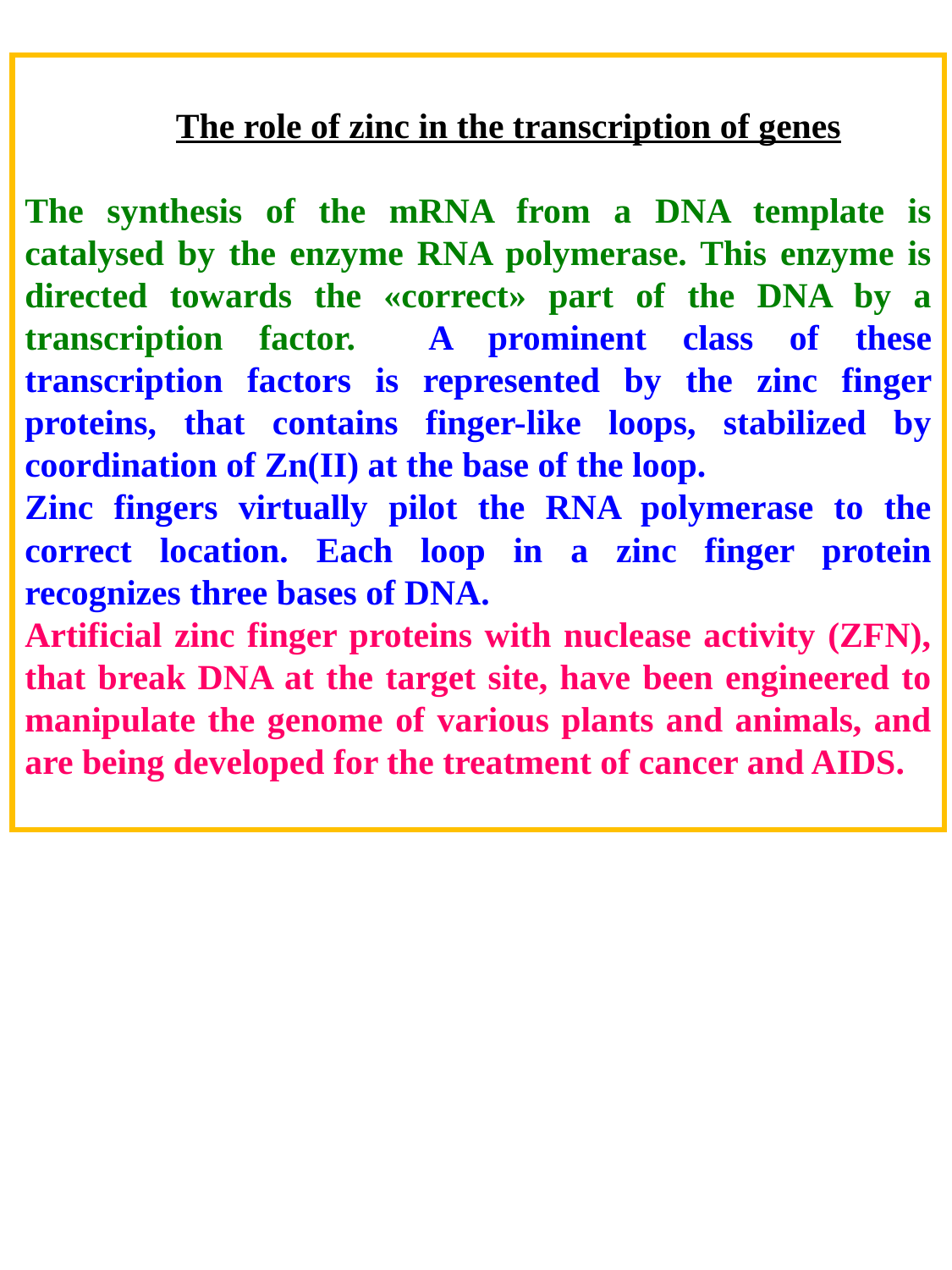

The role of zinc in the transcription of genes

The synthesis of the mRNA from a DNA template is catalysed by the enzyme RNA polymerase. This enzyme is directed towards the «correct» part of the DNA by a transcription factor.  A prominent class of these transcription factors is represented by the zinc finger proteins, that contains finger-like loops, stabilized by coordination of Zn(II) at the base of the loop.
Zinc fingers virtually pilot the RNA polymerase to the correct location. Each loop in a zinc finger protein recognizes three bases of DNA.
Artificial zinc finger proteins with nuclease activity (ZFN), that break DNA at the target site, have been engineered to manipulate the genome of various plants and animals, and are being developed for the treatment of cancer and AIDS.